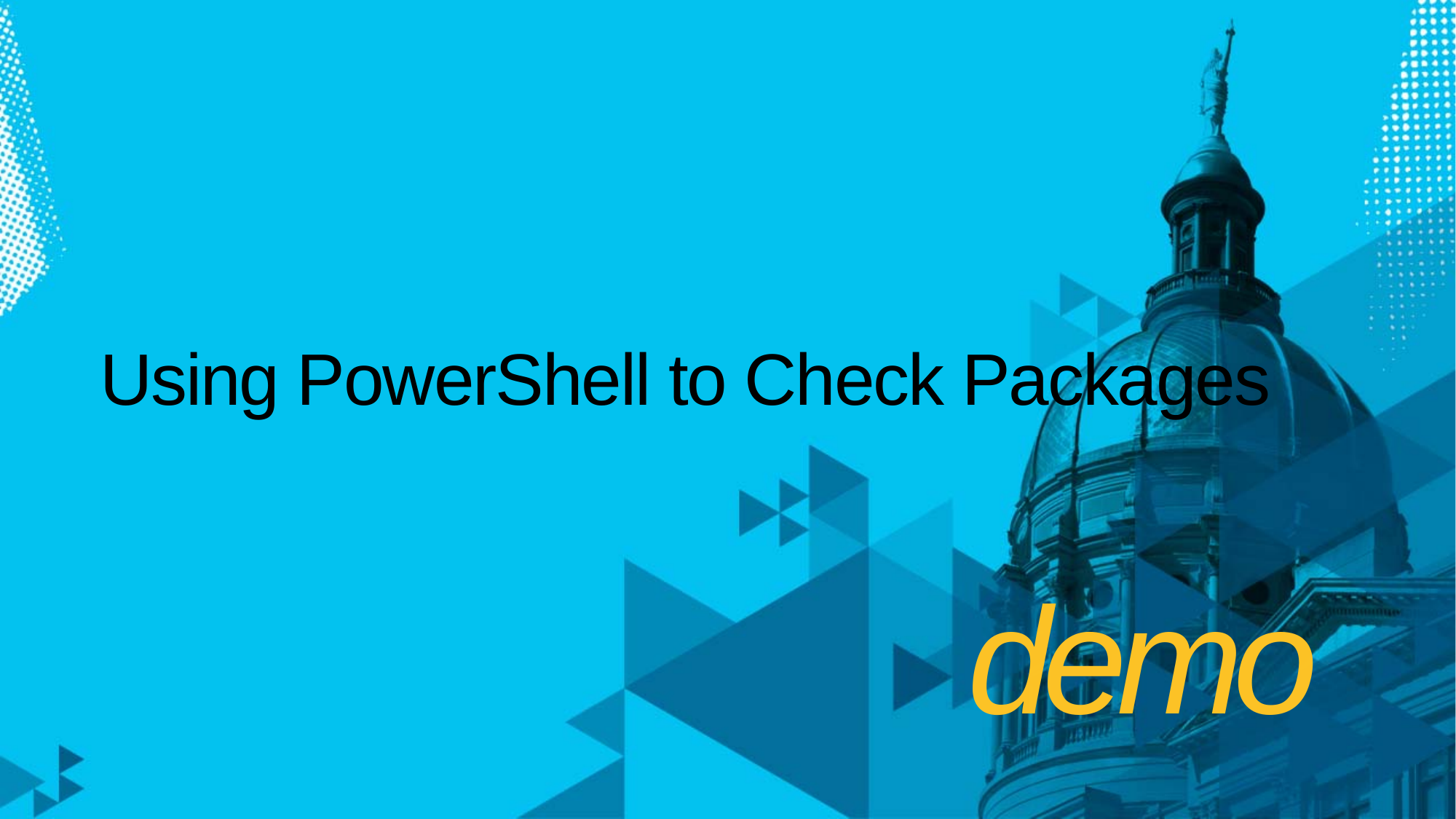

# Using PowerShell to Check Packages

demo